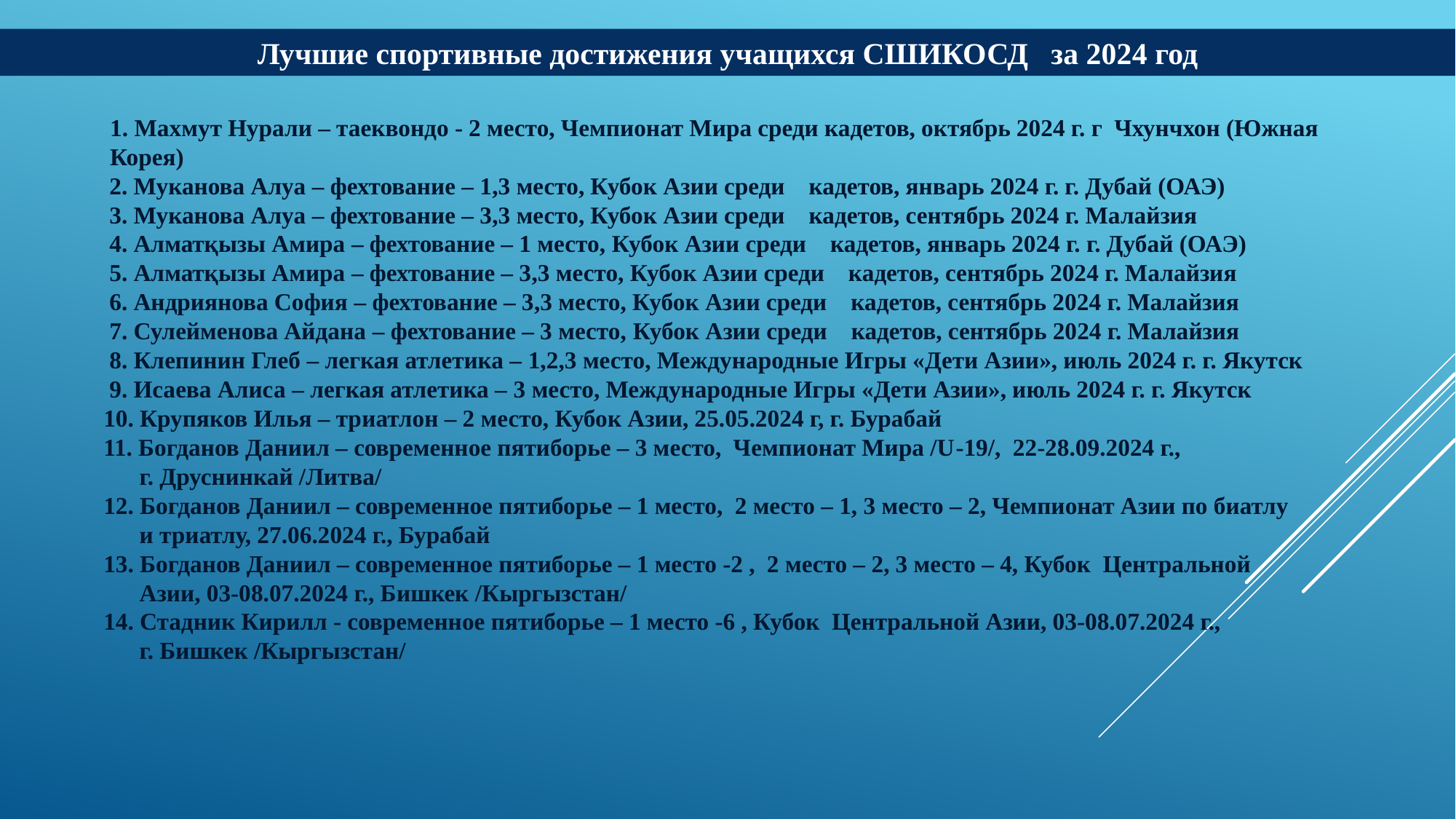

Лучшие спортивные достижения учащихся СШИКОСД   за 2024 год
1. Махмут Нурали – таеквондо - 2 место, Чемпионат Мира среди кадетов, октябрь 2024 г. г  Чхунчхон (Южная Корея)
         2. Муканова Алуа – фехтование – 1,3 место, Кубок Азии среди    кадетов, январь 2024 г. г. Дубай (ОАЭ)
         3. Муканова Алуа – фехтование – 3,3 место, Кубок Азии среди    кадетов, сентябрь 2024 г. Малайзия
         4. Алматқызы Амира – фехтование – 1 место, Кубок Азии среди    кадетов, январь 2024 г. г. Дубай (ОАЭ)
         5. Алматқызы Амира – фехтование – 3,3 место, Кубок Азии среди    кадетов, сентябрь 2024 г. Малайзия
         6. Андриянова София – фехтование – 3,3 место, Кубок Азии среди    кадетов, сентябрь 2024 г. Малайзия
         7. Сулейменова Айдана – фехтование – 3 место, Кубок Азии среди    кадетов, сентябрь 2024 г. Малайзия
         8. Клепинин Глеб – легкая атлетика – 1,2,3 место, Международные Игры «Дети Азии», июль 2024 г. г. Якутск
         9. Исаева Алиса – легкая атлетика – 3 место, Международные Игры «Дети Азии», июль 2024 г. г. Якутск
        10. Крупяков Илья – триатлон – 2 место, Кубок Азии, 25.05.2024 г, г. Бурабай
        11. Богданов Даниил – современное пятиборье – 3 место,  Чемпионат Мира /U-19/,  22-28.09.2024 г.,
              г. Друснинкай /Литва/
        12. Богданов Даниил – современное пятиборье – 1 место,  2 место – 1, 3 место – 2, Чемпионат Азии по биатлу
              и триатлу, 27.06.2024 г., Бурабай
        13. Богданов Даниил – современное пятиборье – 1 место -2 ,  2 место – 2, 3 место – 4, Кубок  Центральной
              Азии, 03-08.07.2024 г., Бишкек /Кыргызстан/
        14. Стадник Кирилл - современное пятиборье – 1 место -6 , Кубок  Центральной Азии, 03-08.07.2024 г.,
              г. Бишкек /Кыргызстан/